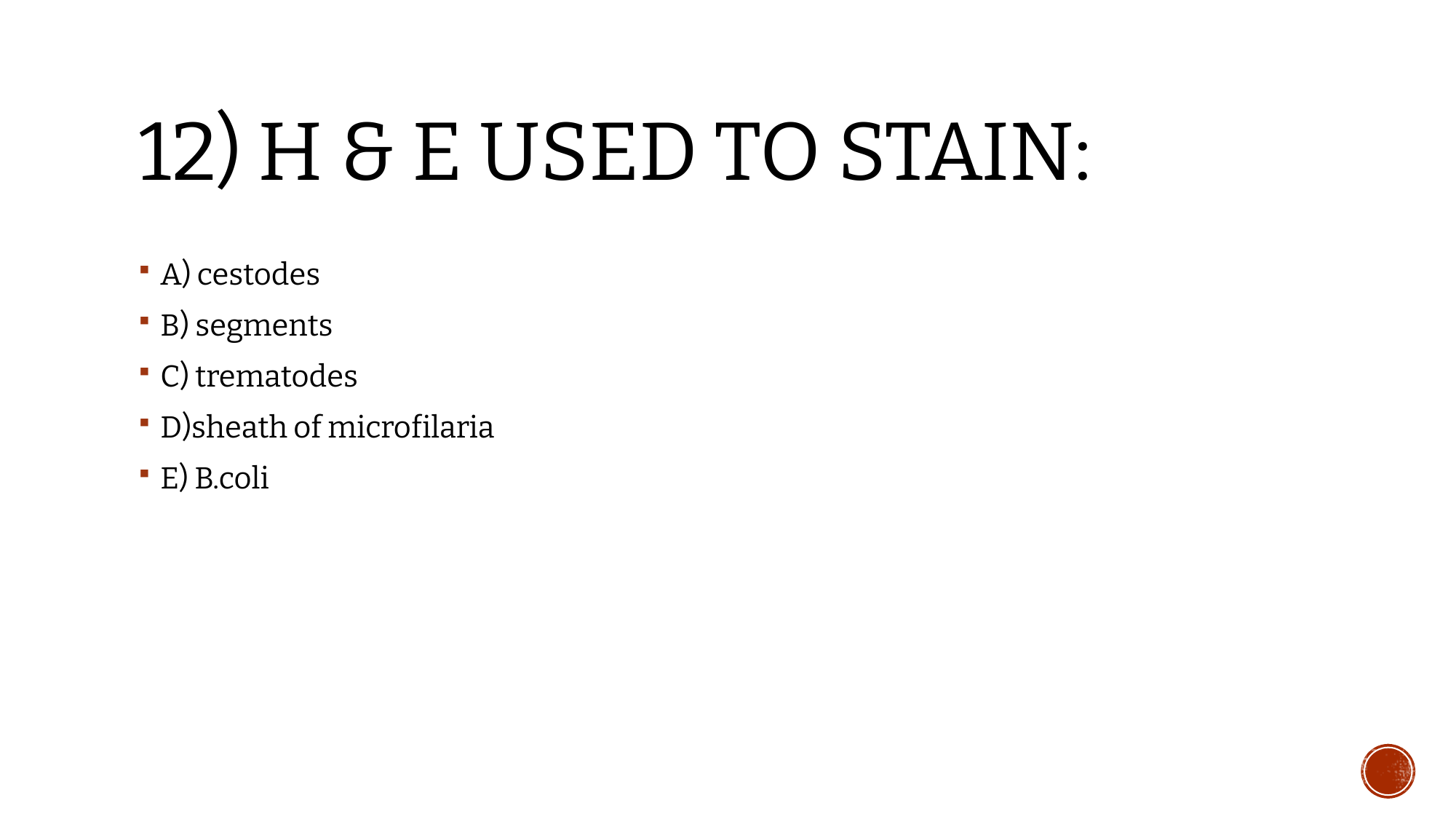

# 12) H & E USED TO STAIN:
A) cestodes
B) segments
C) trematodes
D)sheath of microfilaria
E) B.coli